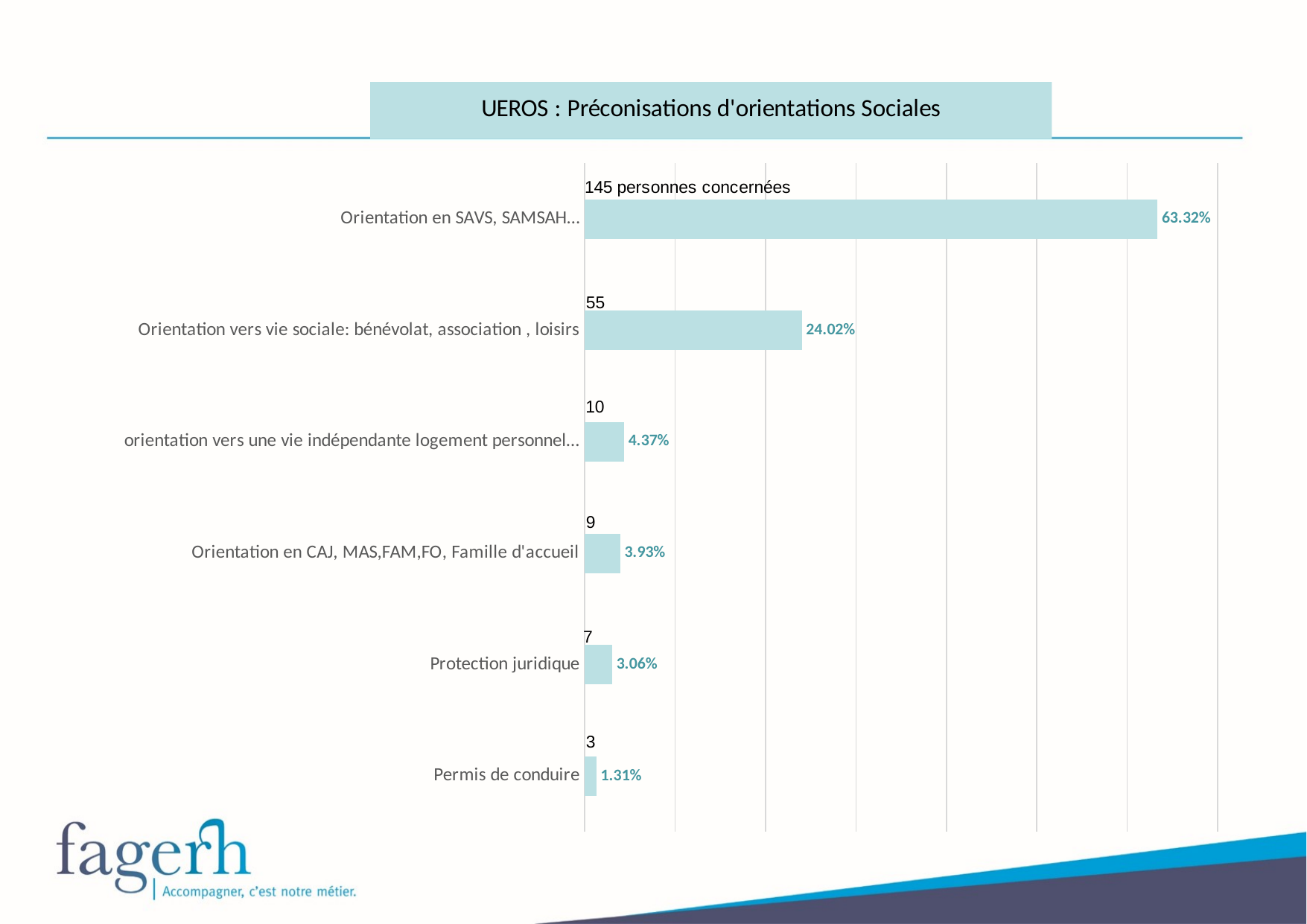

### Chart

| Category |  |
|---|---|
| Orientation en SAVS, SAMSAH… | 0.6331877729257642 |
| Orientation vers vie sociale: bénévolat, association , loisirs | 0.24017467248908297 |
| orientation vers une vie indépendante logement personnel… | 0.043668122270742356 |
| Orientation en CAJ, MAS,FAM,FO, Famille d'accueil | 0.039301310043668124 |
| Protection juridique | 0.03056768558951965 |
| Permis de conduire | 0.013100436681222707 |
55
9
7
3